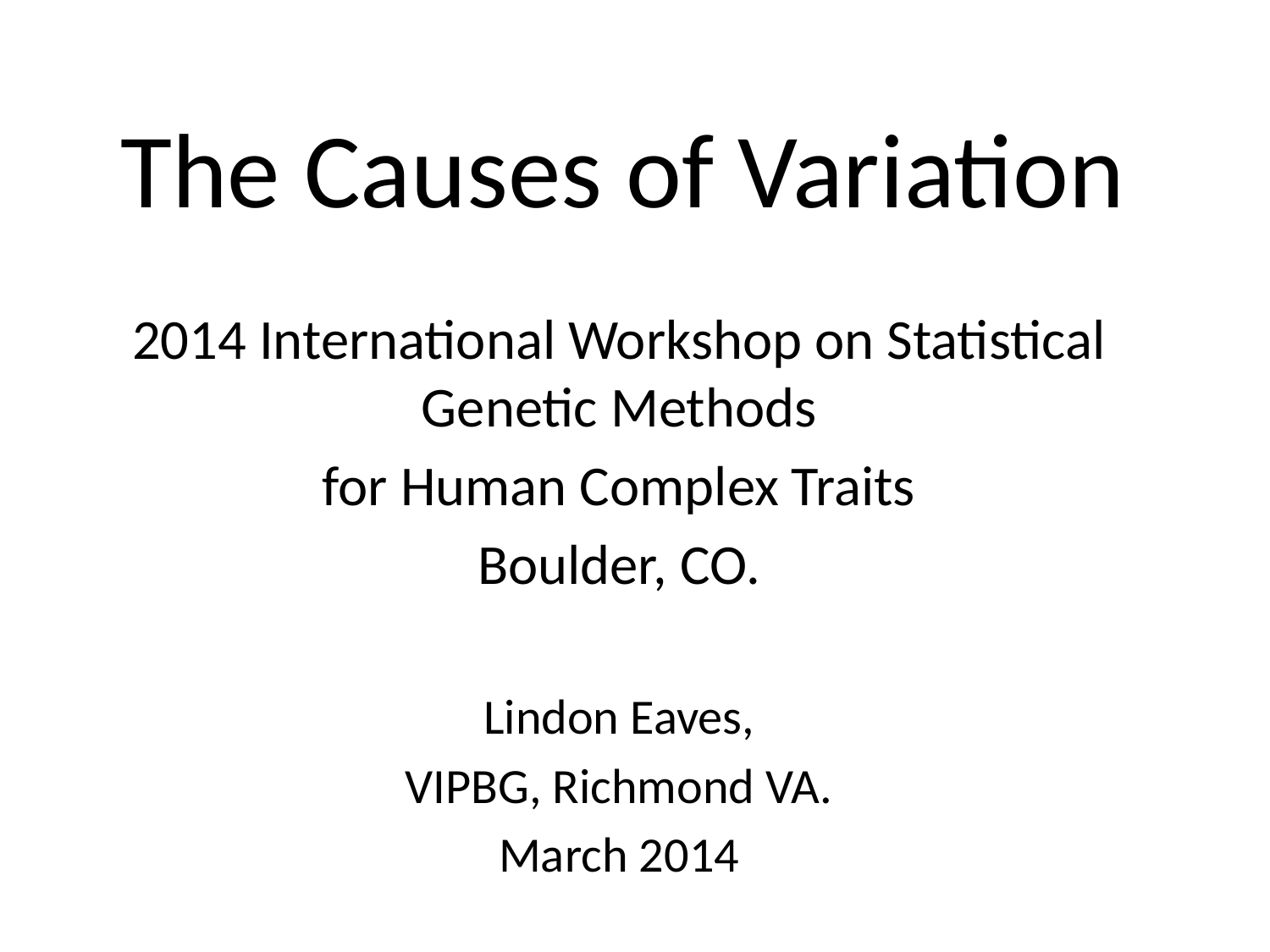

# The Causes of Variation
2014 International Workshop on Statistical Genetic Methods
for Human Complex Traits
Boulder, CO.

Lindon Eaves,
VIPBG, Richmond VA.
March 2014